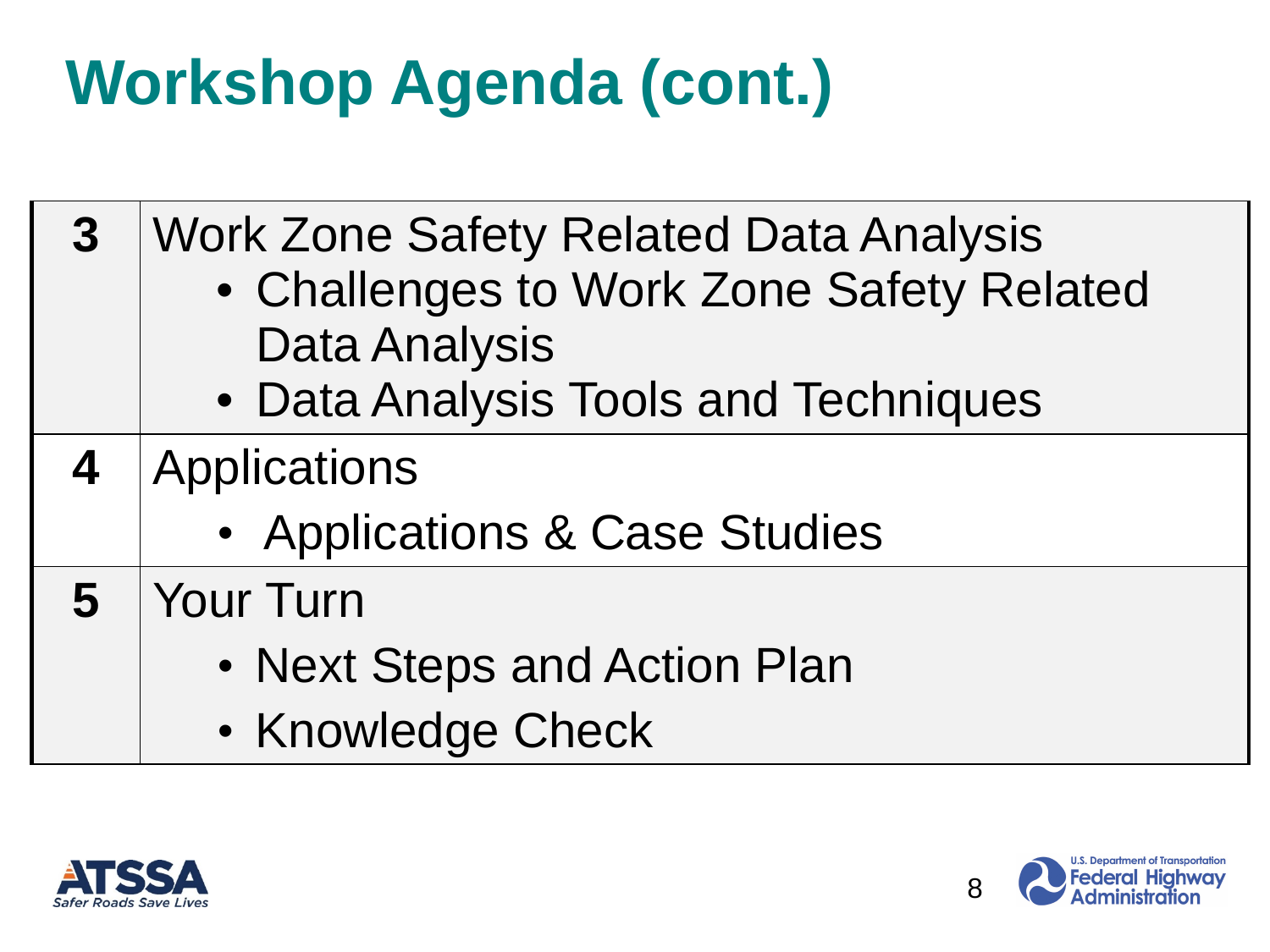

# Workshop Agenda (cont.)
| 3 | Work Zone Safety Related Data Analysis Challenges to Work Zone Safety Related Data Analysis Data Analysis Tools and Techniques |
| --- | --- |
| 4 | Applications Applications & Case Studies |
| 5 | Your Turn Next Steps and Action Plan Knowledge Check |